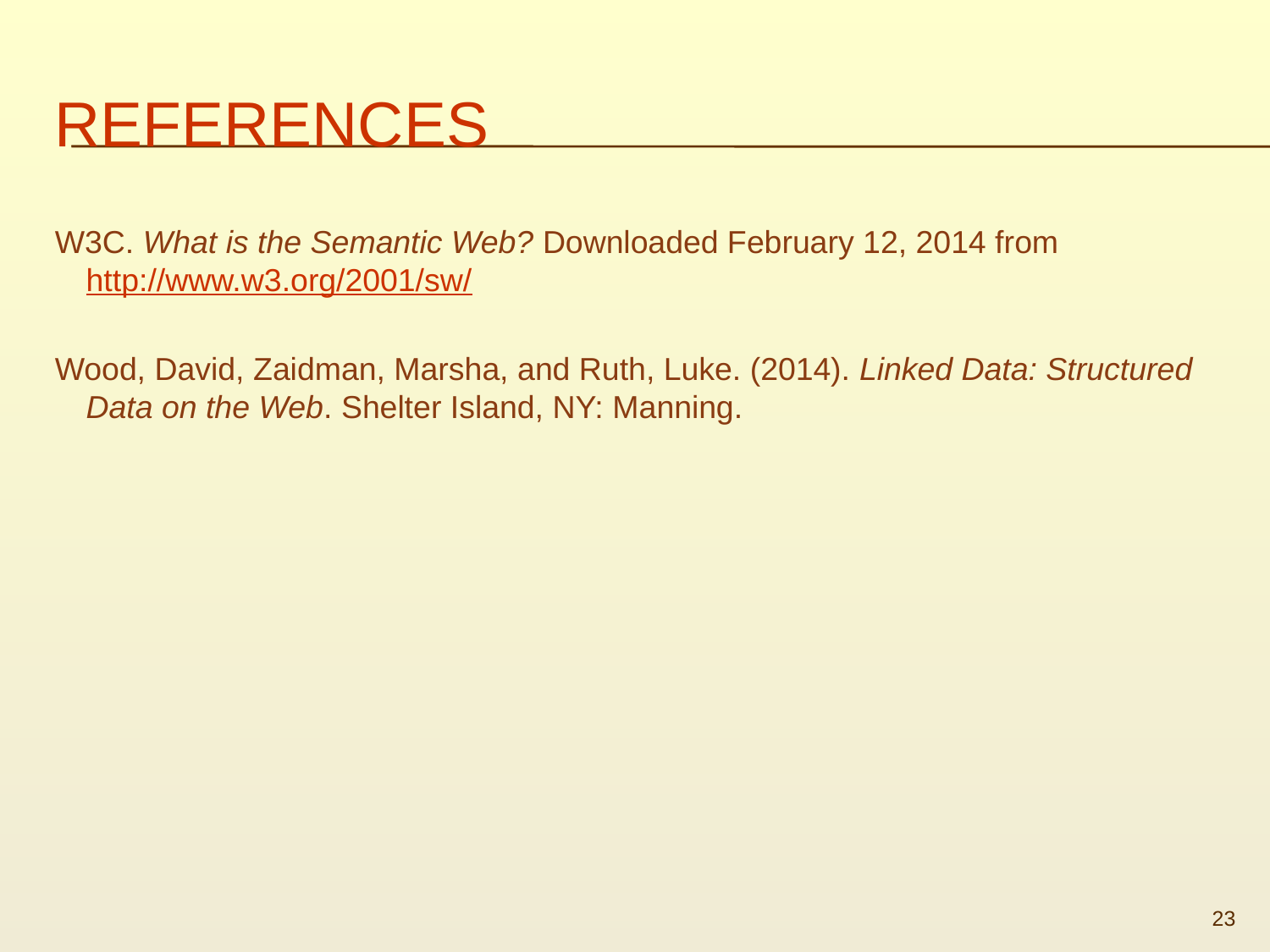

# references
W3C. What is the Semantic Web? Downloaded February 12, 2014 from http://www.w3.org/2001/sw/

Wood, David, Zaidman, Marsha, and Ruth, Luke. (2014). Linked Data: Structured Data on the Web. Shelter Island, NY: Manning.

23